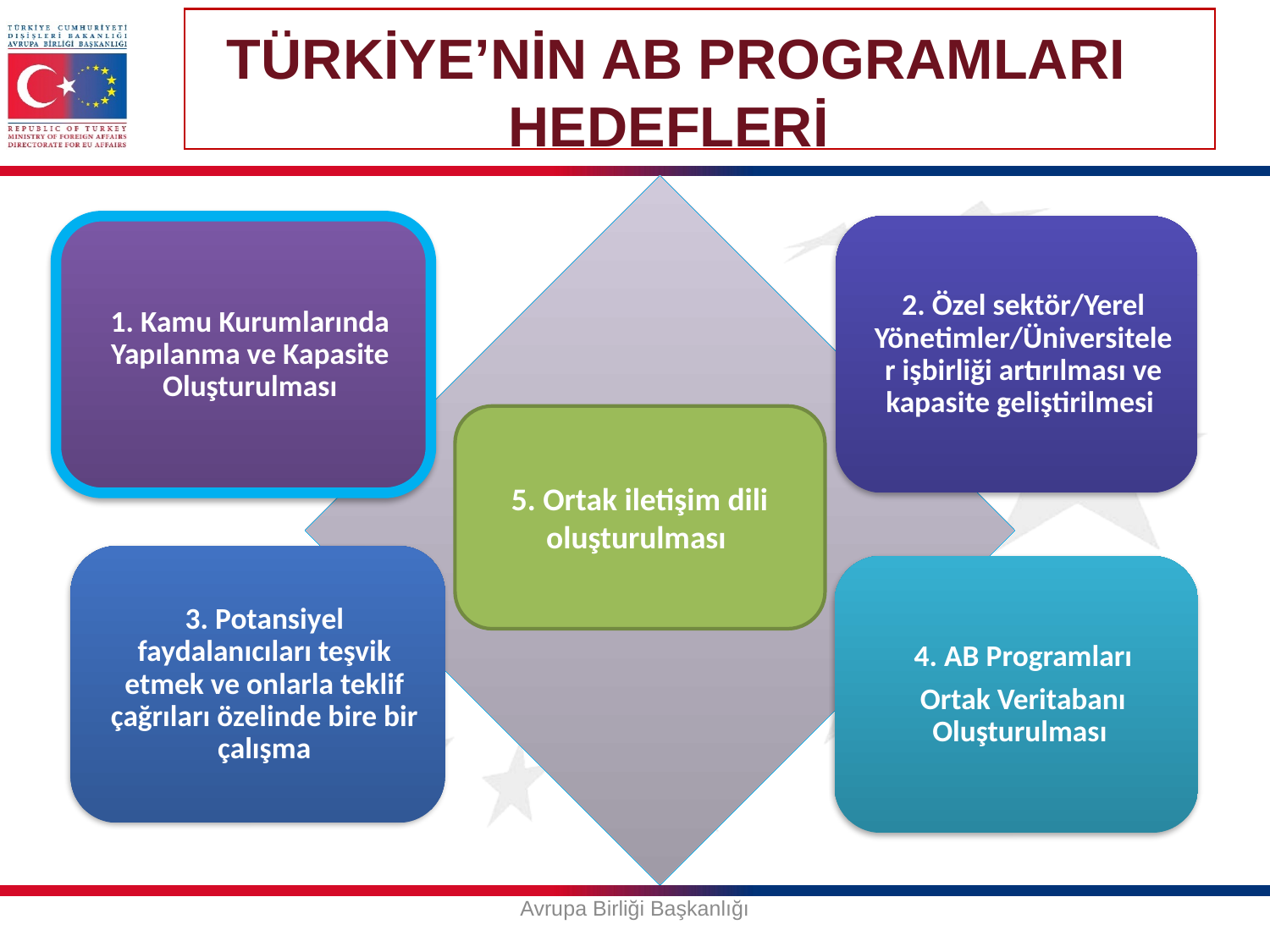

# TÜRKİYE’NİN AB PROGRAMLARI HEDEFLERİ

1. Kamu Kurumlarında Yapılanma ve Kapasite Oluşturulması
2. Özel sektör/Yerel Yönetimler/Üniversiteler işbirliği artırılması ve kapasite geliştirilmesi
3. Potansiyel faydalanıcıları teşvik etmek ve onlarla teklif çağrıları özelinde bire bir çalışma
4. AB Programları
Ortak Veritabanı Oluşturulması
5. Ortak iletişim dili oluşturulması
Avrupa Birliği Başkanlığı